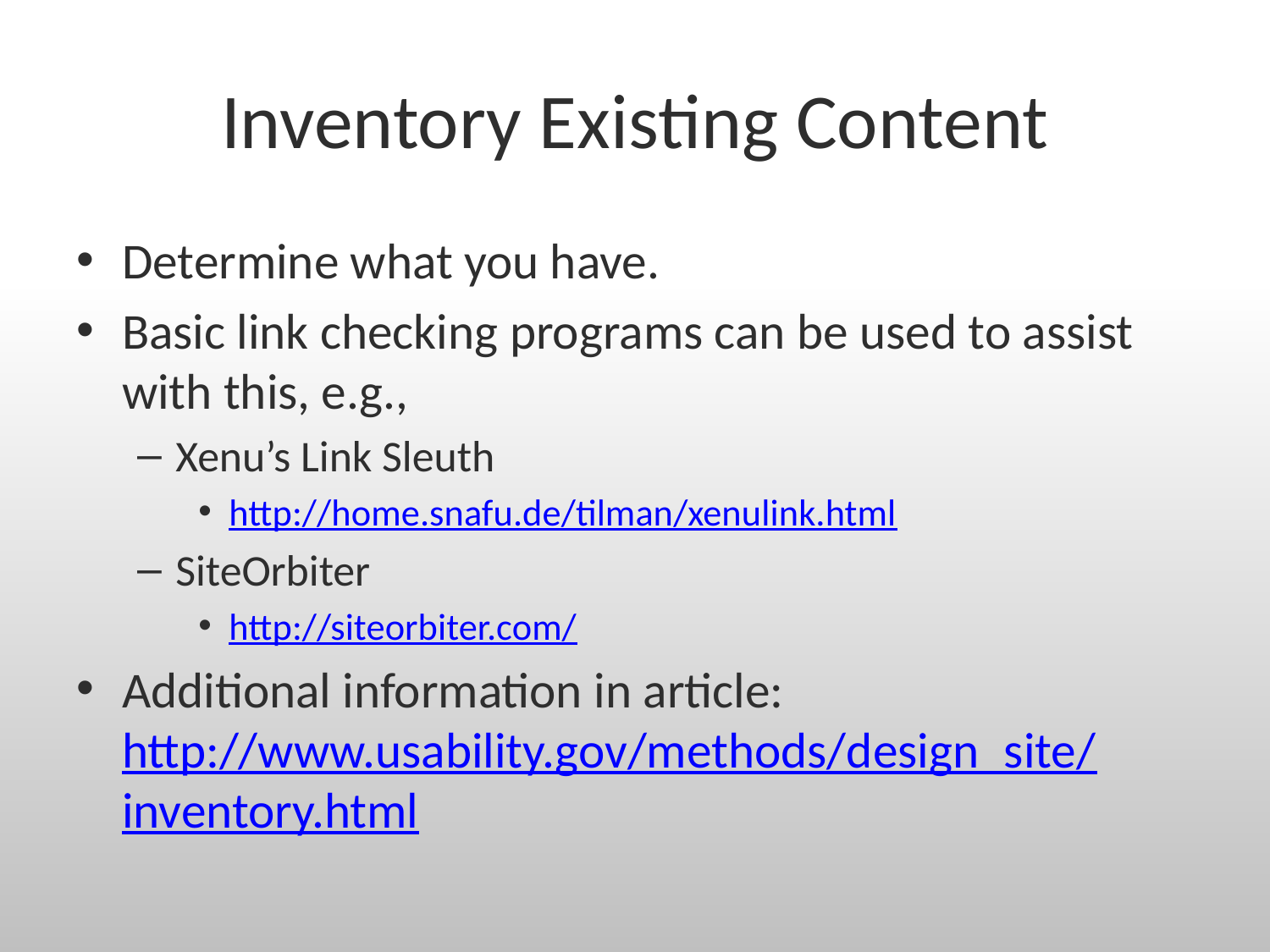

# Inventory Existing Content
Determine what you have.
Basic link checking programs can be used to assist with this, e.g.,
Xenu’s Link Sleuth
http://home.snafu.de/tilman/xenulink.html
SiteOrbiter
http://siteorbiter.com/
Additional information in article:
http://www.usability.gov/methods/design_site/
inventory.html